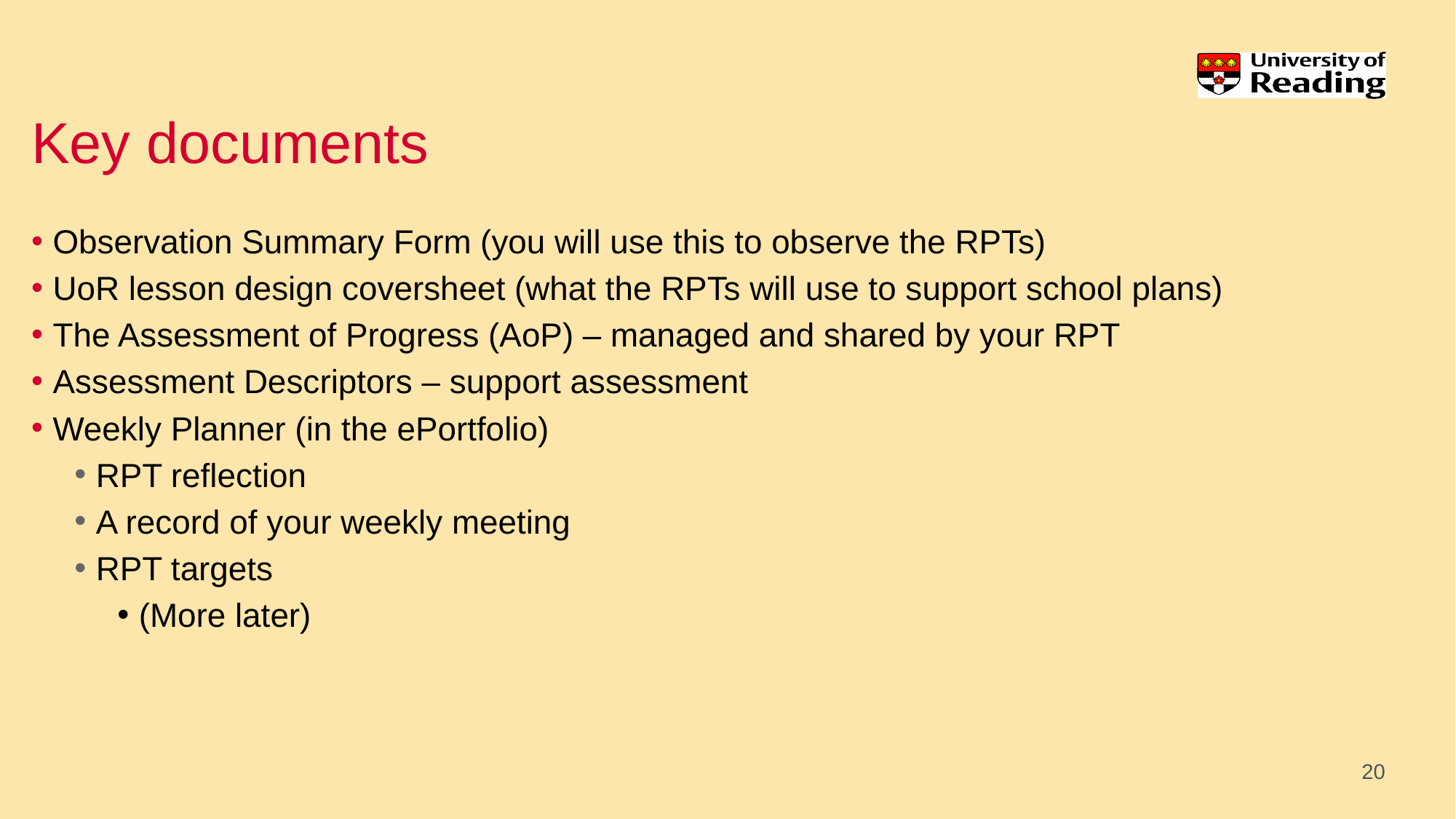

# Key documents
Observation Summary Form (you will use this to observe the RPTs)
UoR lesson design coversheet (what the RPTs will use to support school plans)
The Assessment of Progress (AoP) – managed and shared by your RPT
Assessment Descriptors – support assessment
Weekly Planner (in the ePortfolio)
RPT reflection
A record of your weekly meeting
RPT targets
(More later)

20